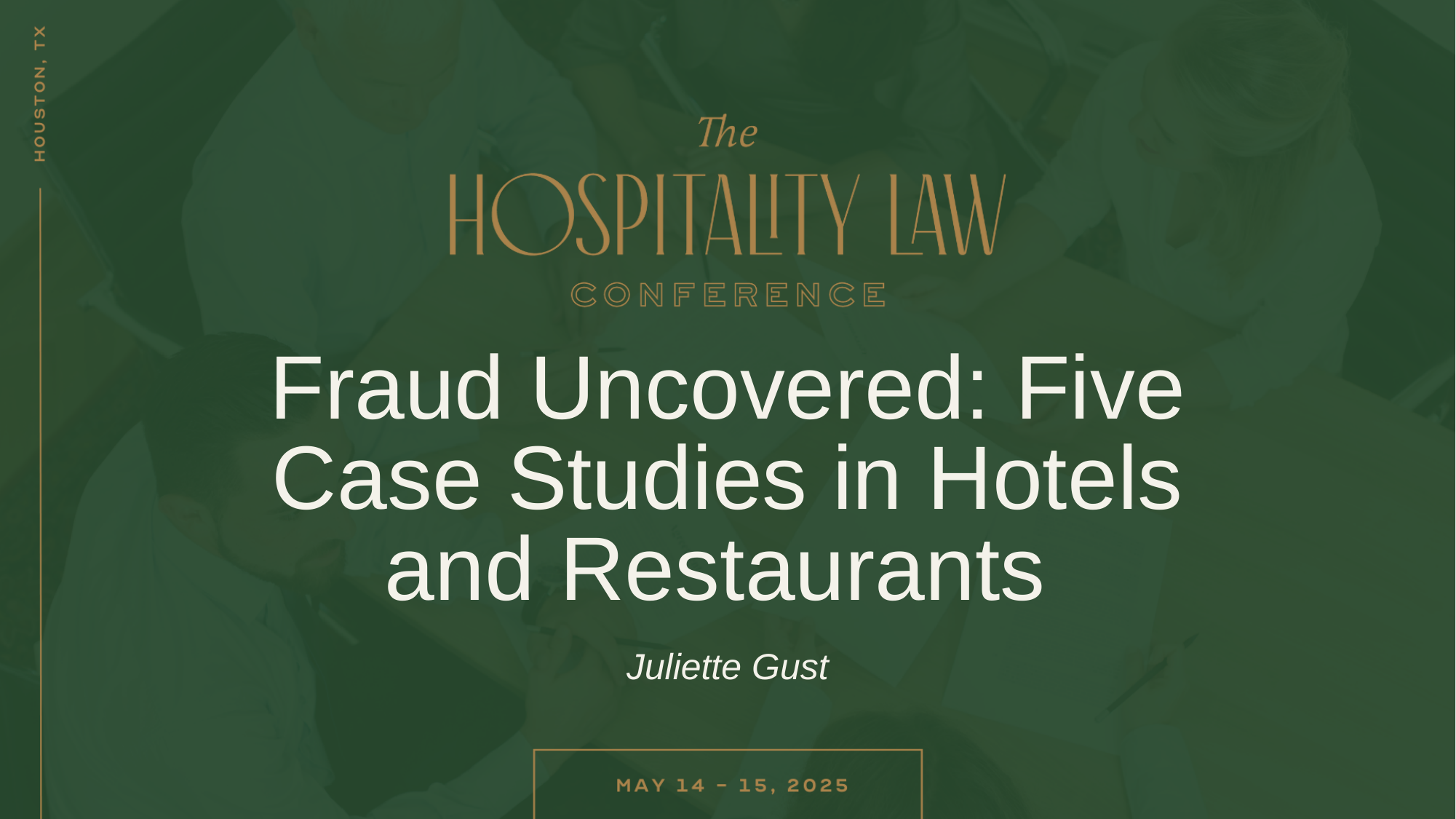

# Fraud Uncovered: Five Case Studies in Hotels and Restaurants
Juliette Gust